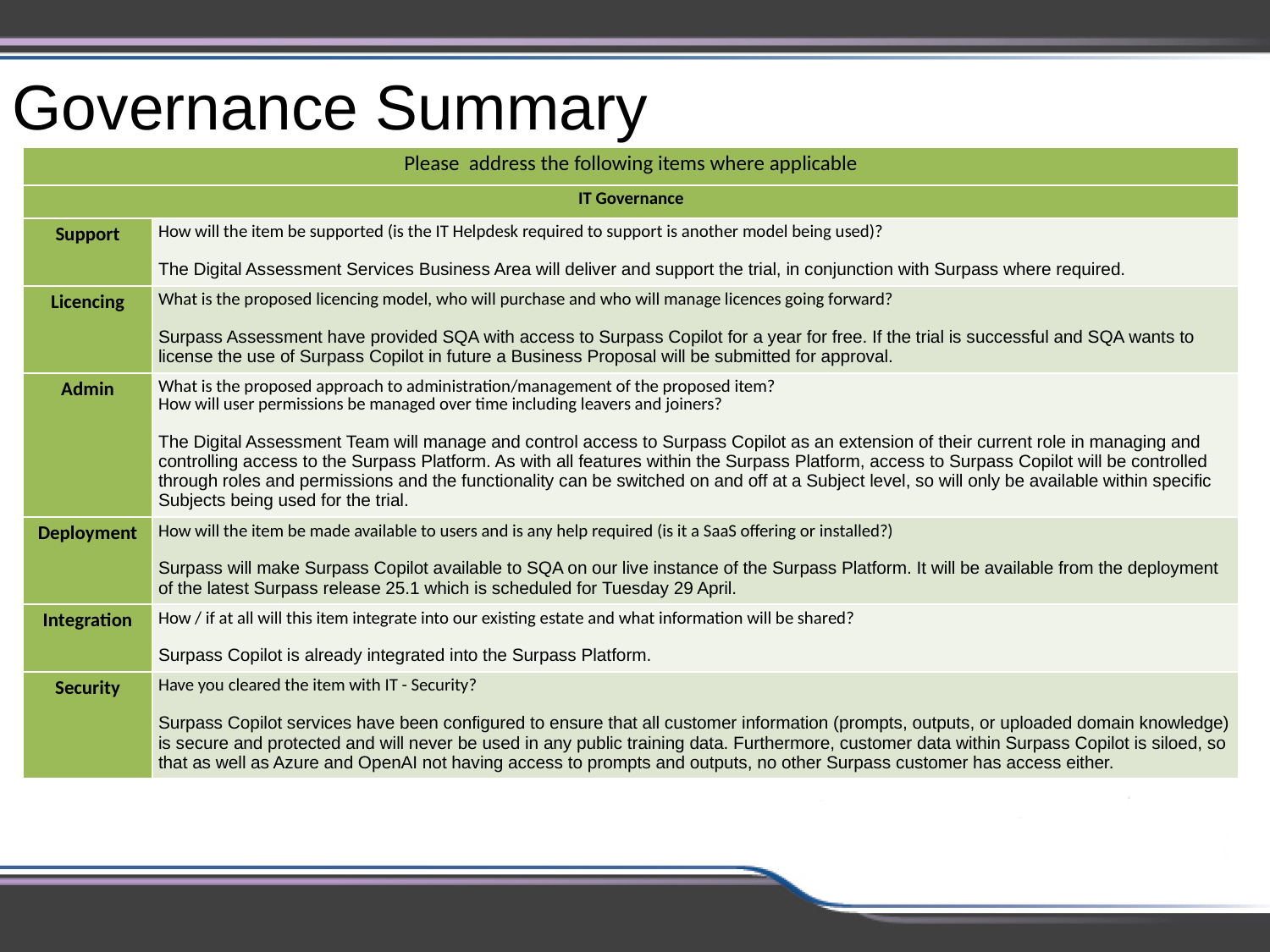

Governance Summary
| Please address the following items where applicable |  |
| --- | --- |
| IT Governance |  |
| Support | How will the item be supported (is the IT Helpdesk required to support is another model being used)? The Digital Assessment Services Business Area will deliver and support the trial, in conjunction with Surpass where required. |
| Licencing | What is the proposed licencing model, who will purchase and who will manage licences going forward? Surpass Assessment have provided SQA with access to Surpass Copilot for a year for free. If the trial is successful and SQA wants to license the use of Surpass Copilot in future a Business Proposal will be submitted for approval. |
| Admin | What is the proposed approach to administration/management of the proposed item? How will user permissions be managed over time including leavers and joiners? The Digital Assessment Team will manage and control access to Surpass Copilot as an extension of their current role in managing and controlling access to the Surpass Platform. As with all features within the Surpass Platform, access to Surpass Copilot will be controlled through roles and permissions and the functionality can be switched on and off at a Subject level, so will only be available within specific Subjects being used for the trial. |
| Deployment | How will the item be made available to users and is any help required (is it a SaaS offering or installed?) Surpass will make Surpass Copilot available to SQA on our live instance of the Surpass Platform. It will be available from the deployment of the latest Surpass release 25.1 which is scheduled for Tuesday 29 April. |
| Integration | How / if at all will this item integrate into our existing estate and what information will be shared? Surpass Copilot is already integrated into the Surpass Platform. |
| Security | Have you cleared the item with IT - Security? Surpass Copilot services have been configured to ensure that all customer information (prompts, outputs, or uploaded domain knowledge) is secure and protected and will never be used in any public training data. Furthermore, customer data within Surpass Copilot is siloed, so that as well as Azure and OpenAI not having access to prompts and outputs, no other Surpass customer has access either. |